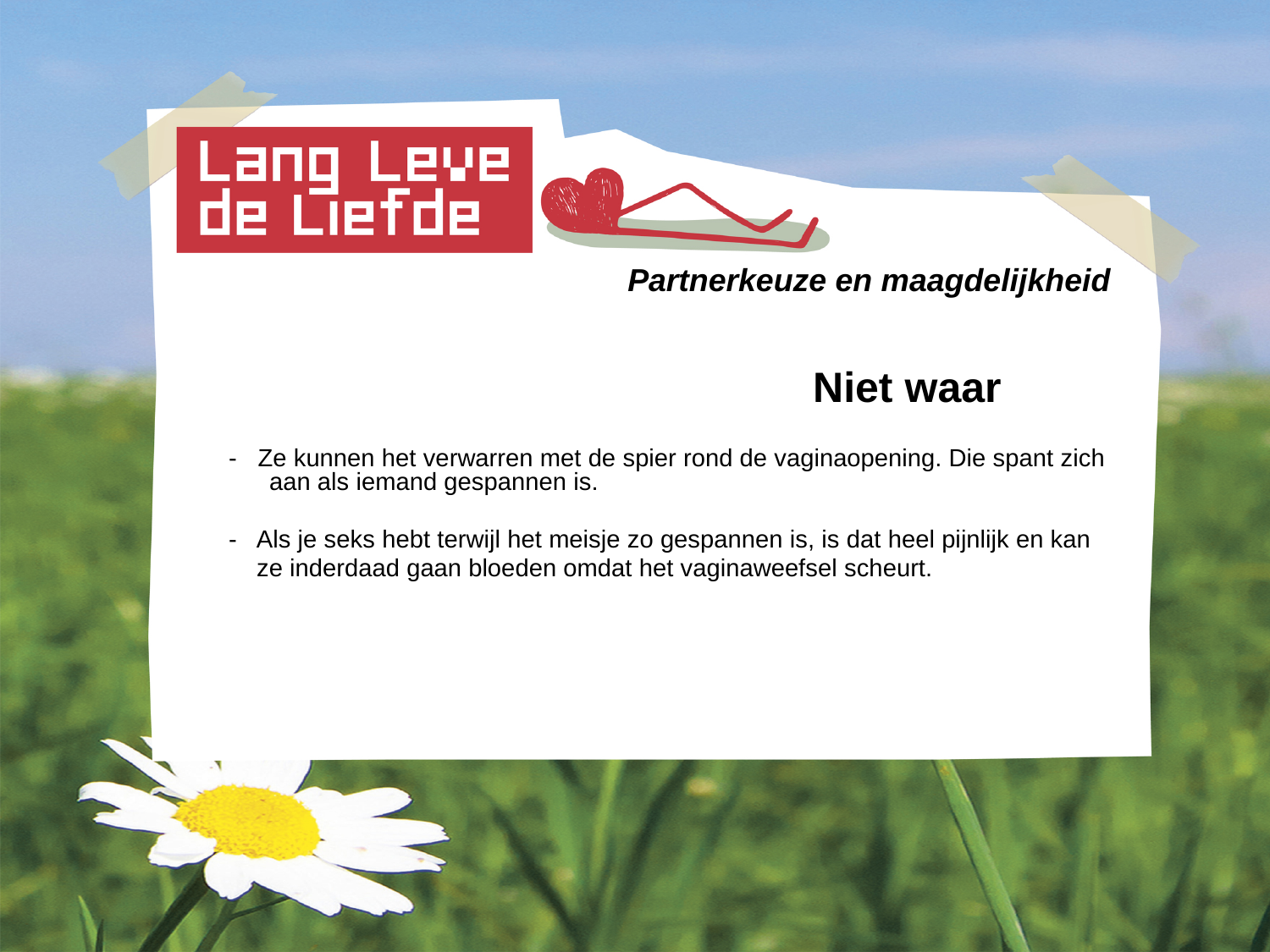

# Partnerkeuze en maagdelijkheid

					   Niet waar

 -   Ze kunnen het verwarren met de spier rond de vaginaopening. Die spant zich aan als iemand gespannen is.

 -   Als je seks hebt terwijl het meisje zo gespannen is, is dat heel pijnlijk en kan
     ze inderdaad gaan bloeden omdat het vaginaweefsel scheurt.